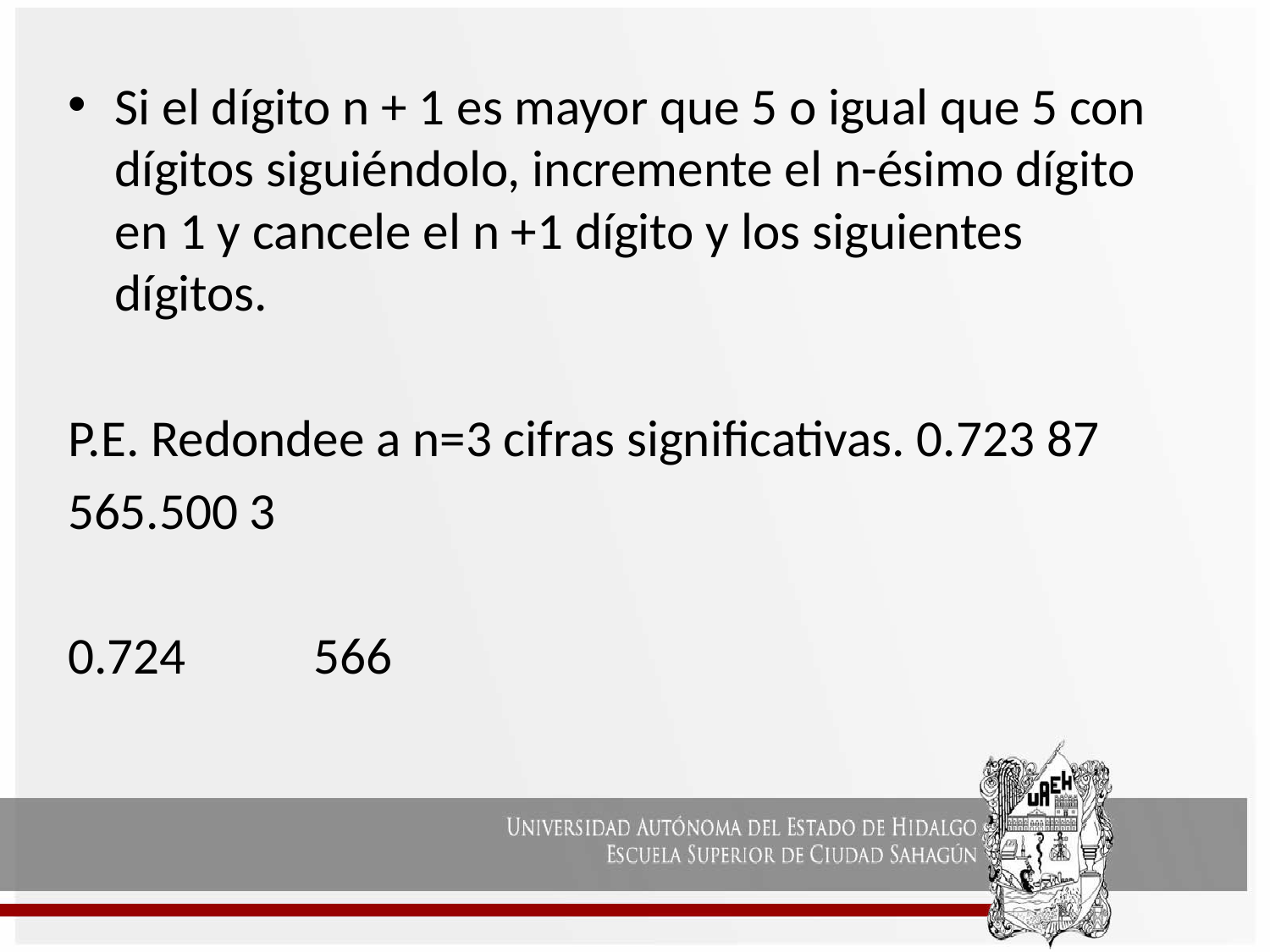

Si el dígito n + 1 es mayor que 5 o igual que 5 con dígitos siguiéndolo, incremente el n-ésimo dígito en 1 y cancele el n +1 dígito y los siguientes dígitos.

P.E. Redondee a n=3 cifras significativas. 0.723 87
565.500 3

0.724           566